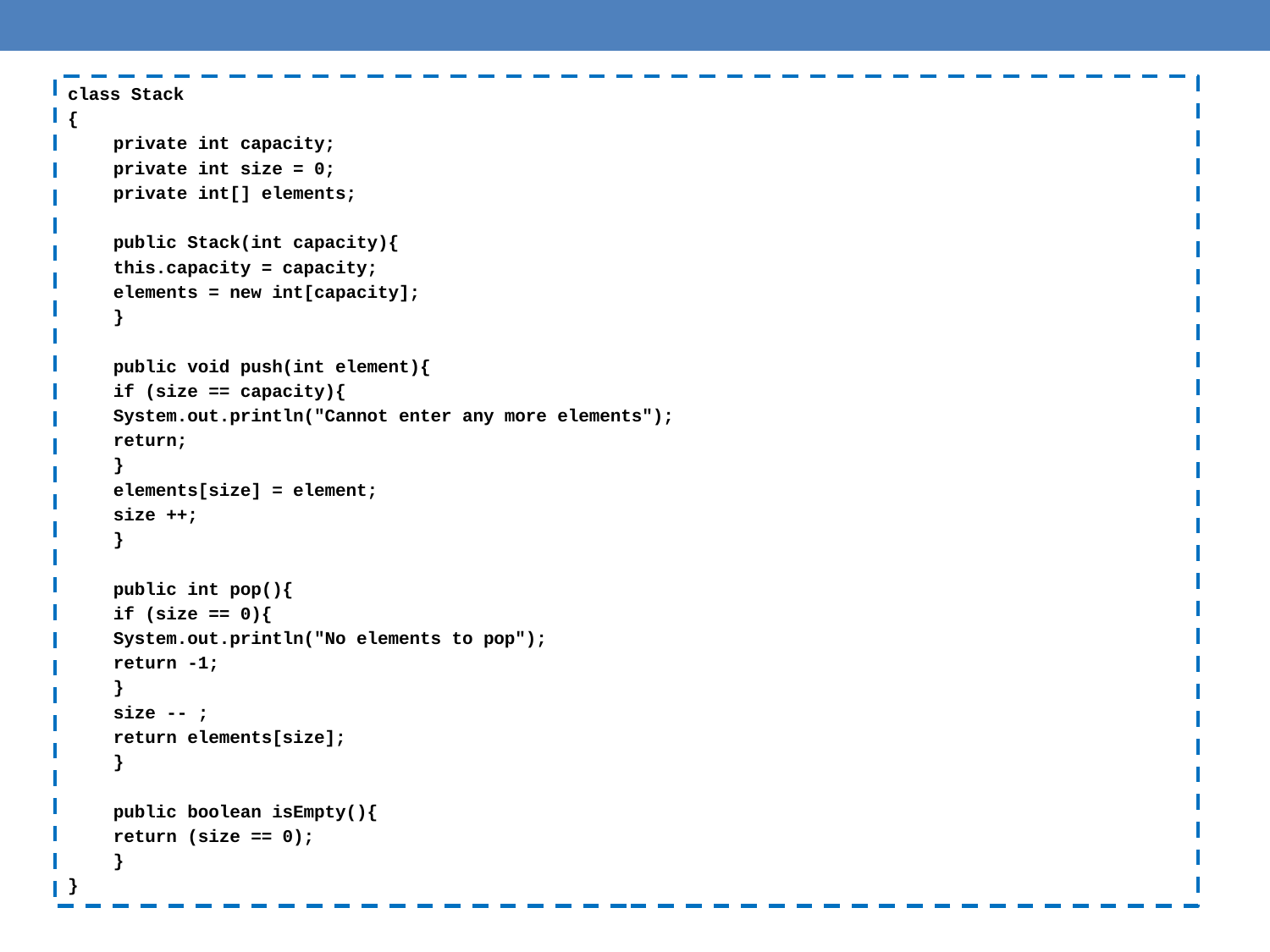

class Stack
{
	private int capacity;
	private int size = 0;
	private int[] elements;

	public Stack(int capacity){
		this.capacity = capacity;
		elements = new int[capacity];
	}

	public void push(int element){
		if (size == capacity){
			System.out.println("Cannot enter any more elements");
			return;
		}
		elements[size] = element;
		size ++;
	}

	public int pop(){
		if (size == 0){
			System.out.println("No elements to pop");
			return -1;
		}
		size -- ;
		return elements[size];
	}

	public boolean isEmpty(){
		return (size == 0);
	}
}